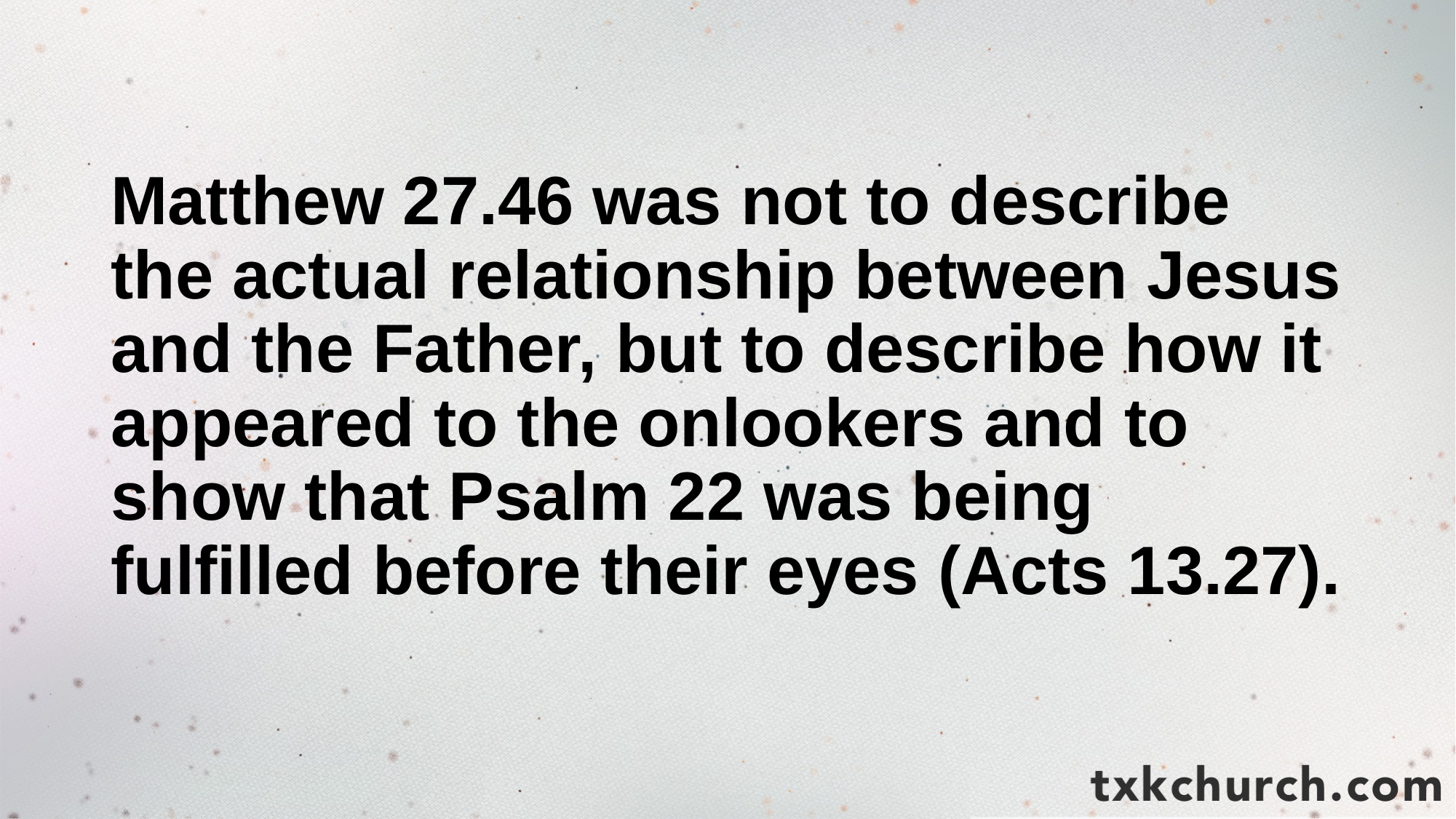

Matthew 27.46 was not to describe the actual relationship between Jesus and the Father, but to describe how it appeared to the onlookers and to show that Psalm 22 was being fulfilled before their eyes (Acts 13.27).